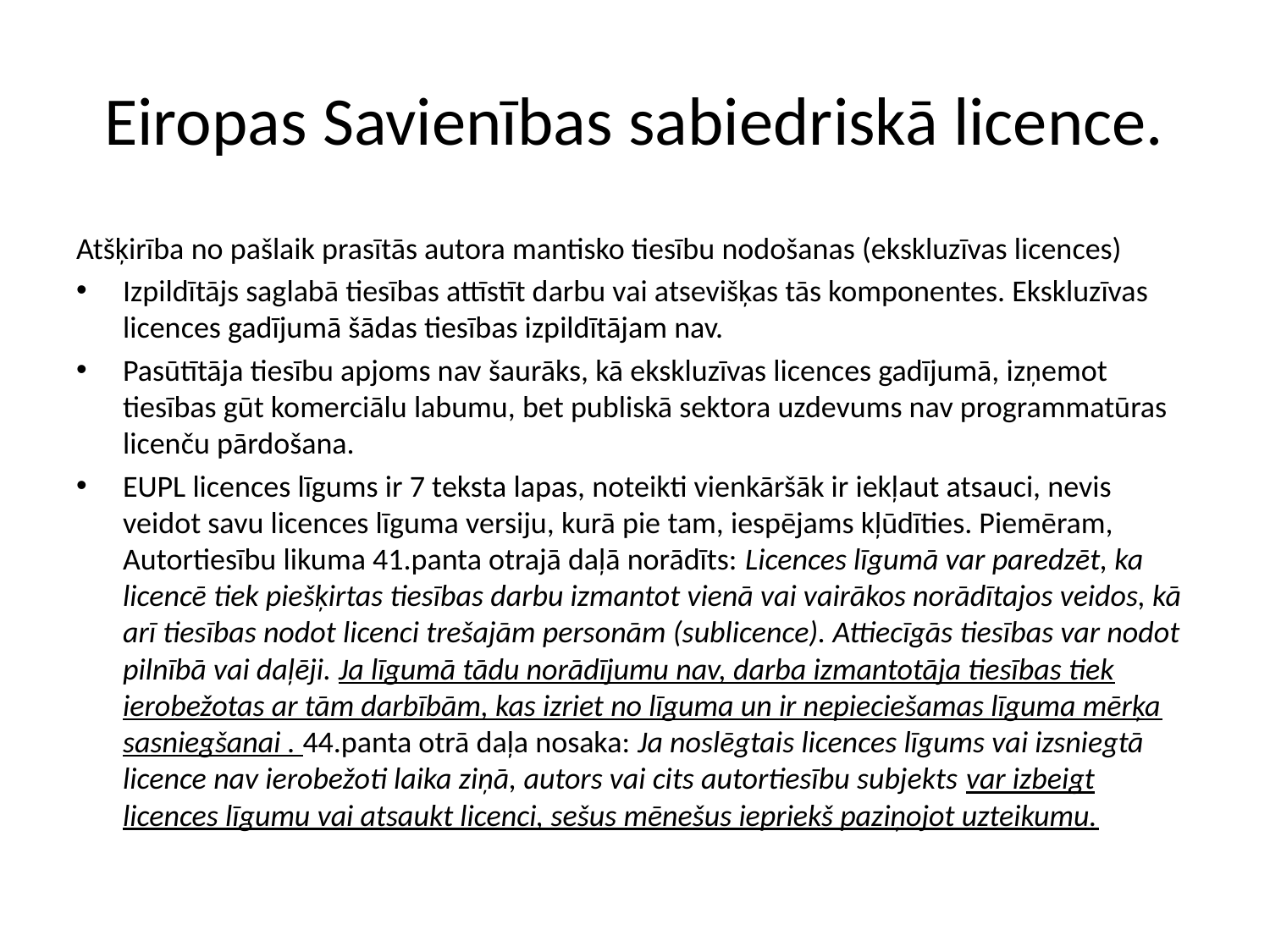

# Eiropas Savienības sabiedriskā licence.
Atšķirība no pašlaik prasītās autora mantisko tiesību nodošanas (ekskluzīvas licences)
Izpildītājs saglabā tiesības attīstīt darbu vai atsevišķas tās komponentes. Ekskluzīvas licences gadījumā šādas tiesības izpildītājam nav.
Pasūtītāja tiesību apjoms nav šaurāks, kā ekskluzīvas licences gadījumā, izņemot tiesības gūt komerciālu labumu, bet publiskā sektora uzdevums nav programmatūras licenču pārdošana.
EUPL licences līgums ir 7 teksta lapas, noteikti vienkāršāk ir iekļaut atsauci, nevis veidot savu licences līguma versiju, kurā pie tam, iespējams kļūdīties. Piemēram, Autortiesību likuma 41.panta otrajā daļā norādīts: Licences līgumā var paredzēt, ka licencē tiek piešķirtas tiesības darbu izmantot vienā vai vairākos norādītajos veidos, kā arī tiesības nodot licenci trešajām personām (sublicence). Attiecīgās tiesības var nodot pilnībā vai daļēji. Ja līgumā tādu norādījumu nav, darba izmantotāja tiesības tiek ierobežotas ar tām darbībām, kas izriet no līguma un ir nepieciešamas līguma mērķa sasniegšanai . 44.panta otrā daļa nosaka: Ja noslēgtais licences līgums vai izsniegtā licence nav ierobežoti laika ziņā, autors vai cits autortiesību subjekts var izbeigt licences līgumu vai atsaukt licenci, sešus mēnešus iepriekš paziņojot uzteikumu.